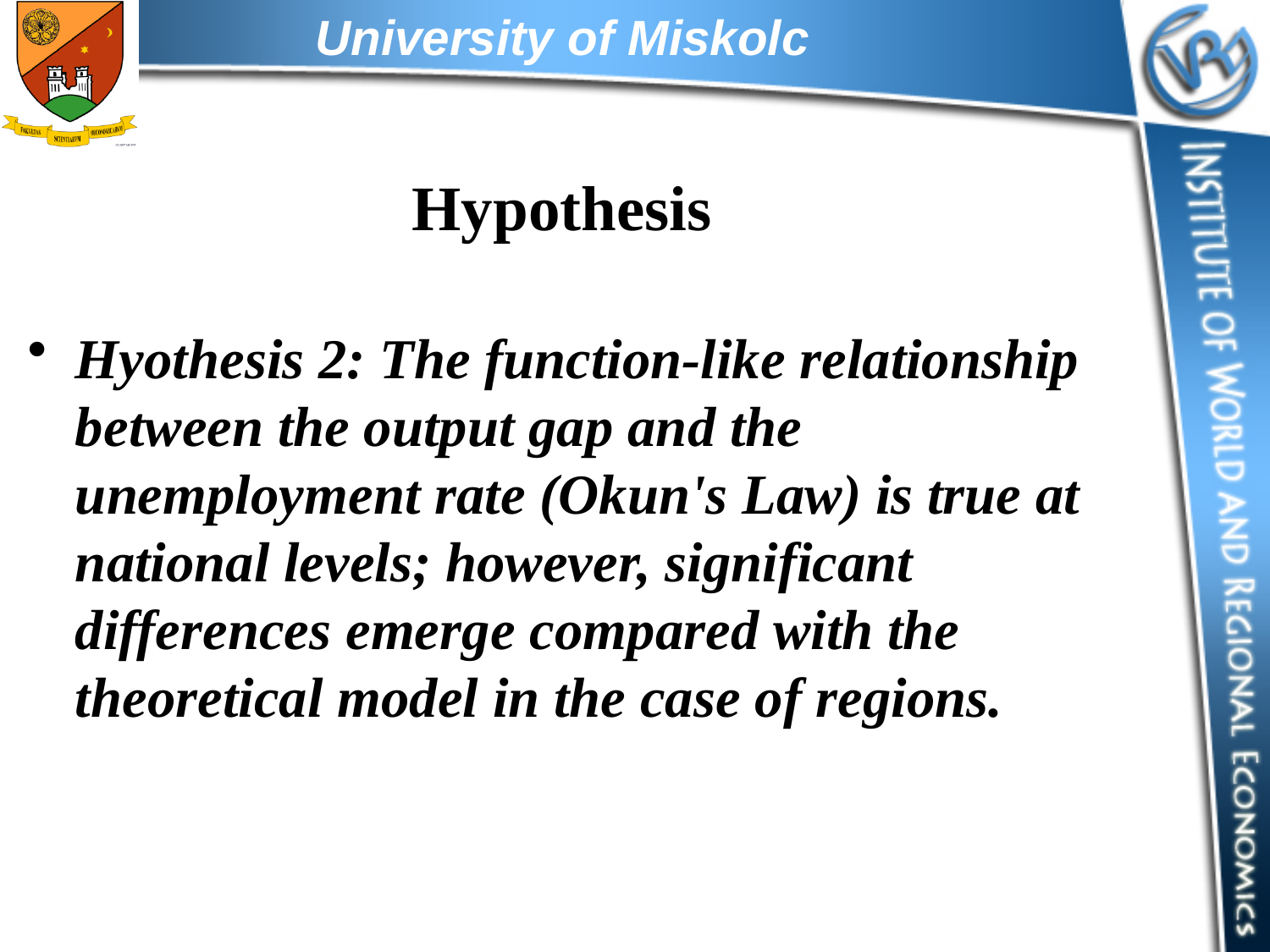

# Hypothesis
Hyothesis 2: The function-like relationship between the output gap and the unemployment rate (Okun's Law) is true at national levels; however, significant differences emerge compared with the theoretical model in the case of regions.